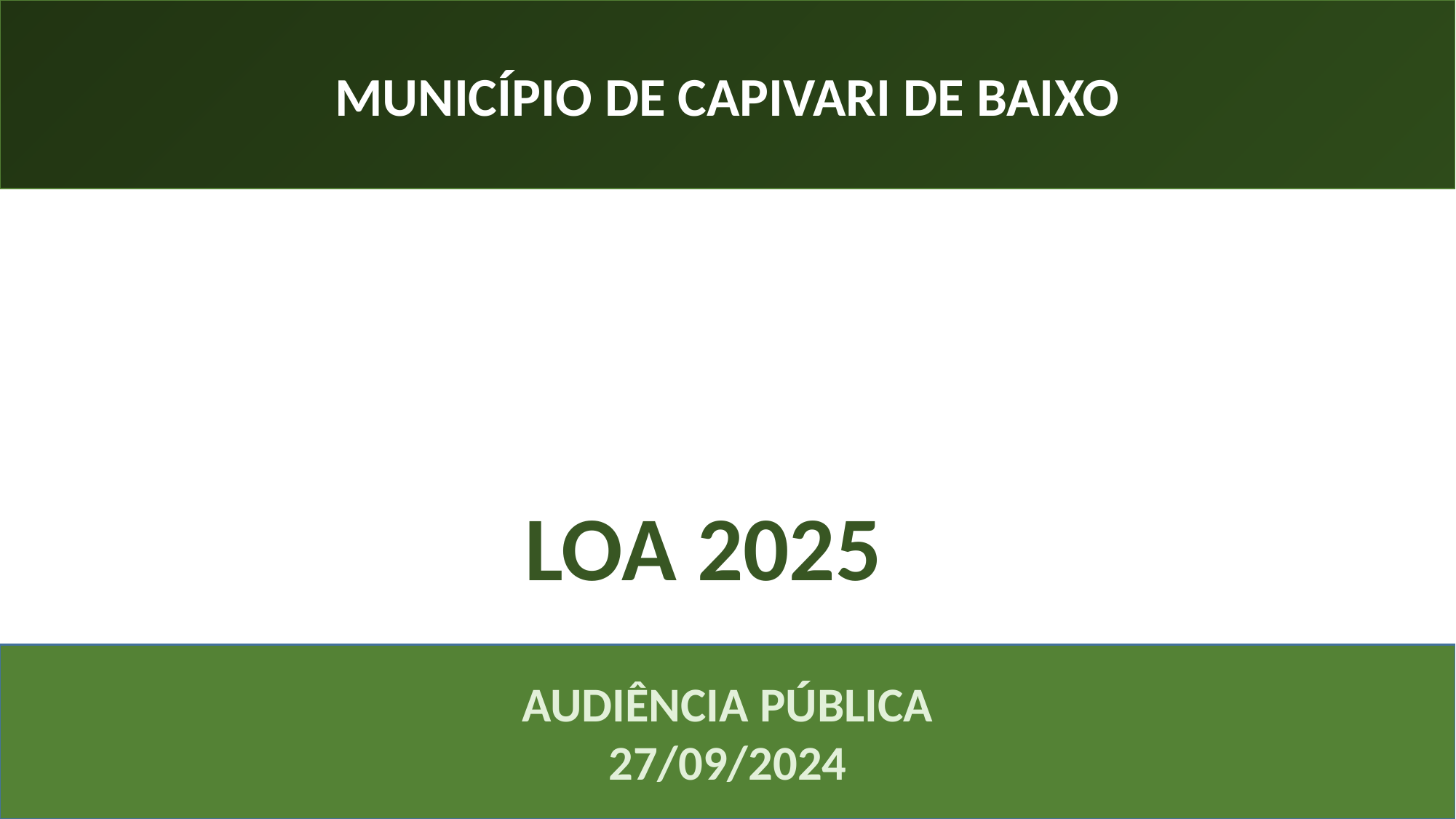

MUNICÍPIO DE CAPIVARI DE BAIXO
LOA 2025
AUDIÊNCIA PÚBLICA
27/09/2024